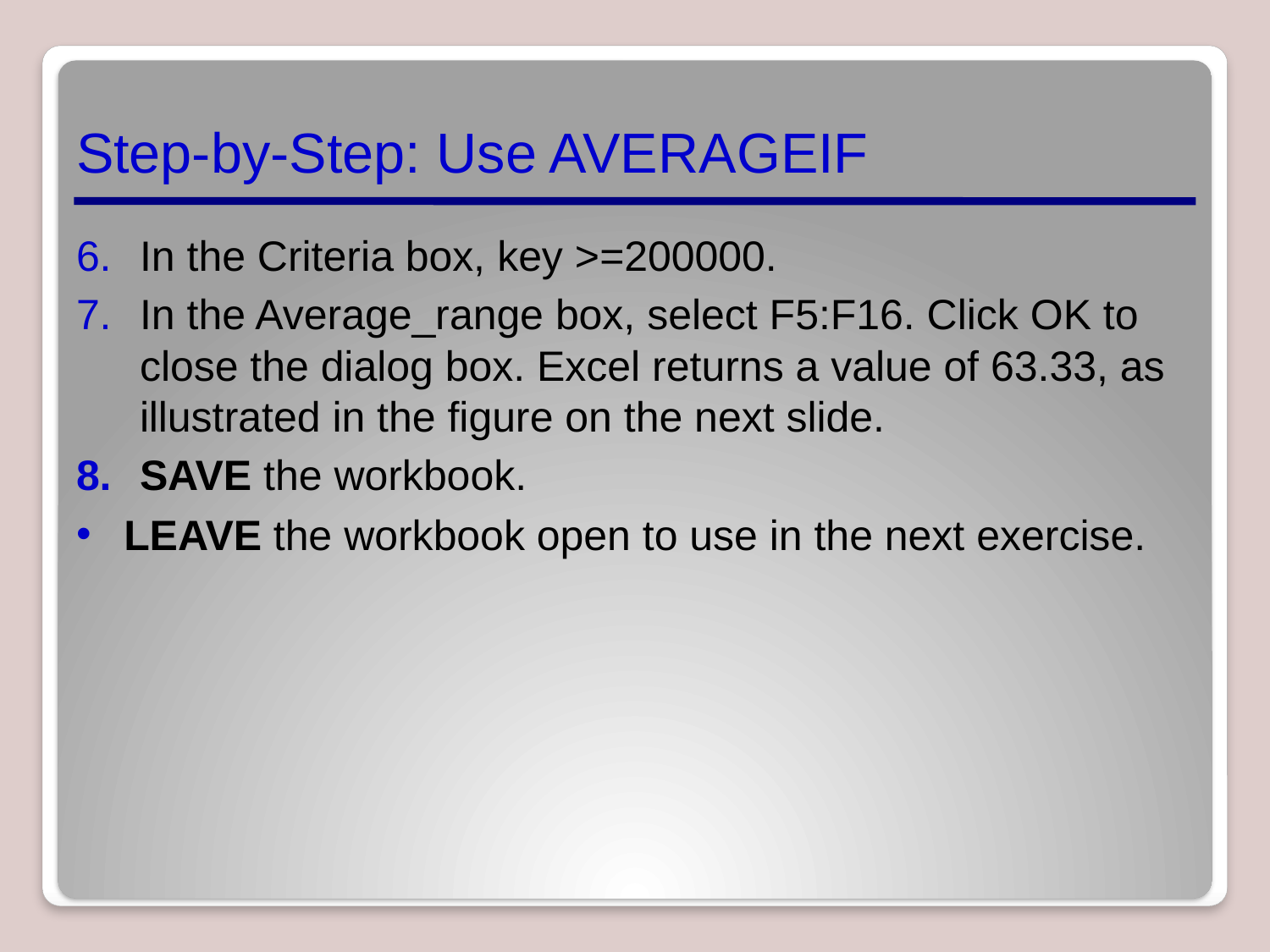

# Step-by-Step: Use AVERAGEIF
In the Criteria box, key >=200000.
In the Average_range box, select F5:F16. Click OK to close the dialog box. Excel returns a value of 63.33, as illustrated in the figure on the next slide.
SAVE the workbook.
LEAVE the workbook open to use in the next exercise.